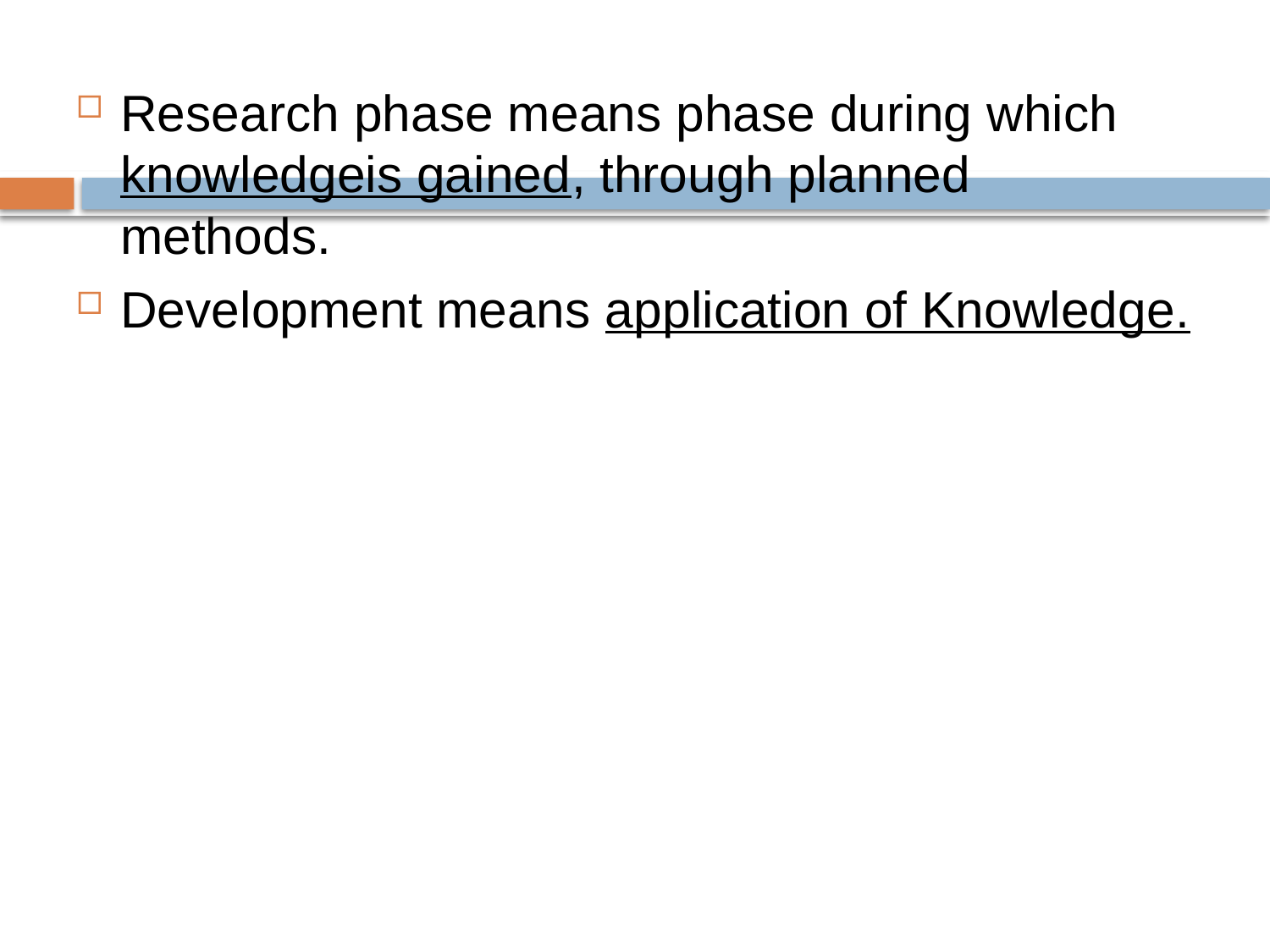

#
Research phase means phase during which knowledgeis gained, through planned methods.
Development means application of Knowledge.